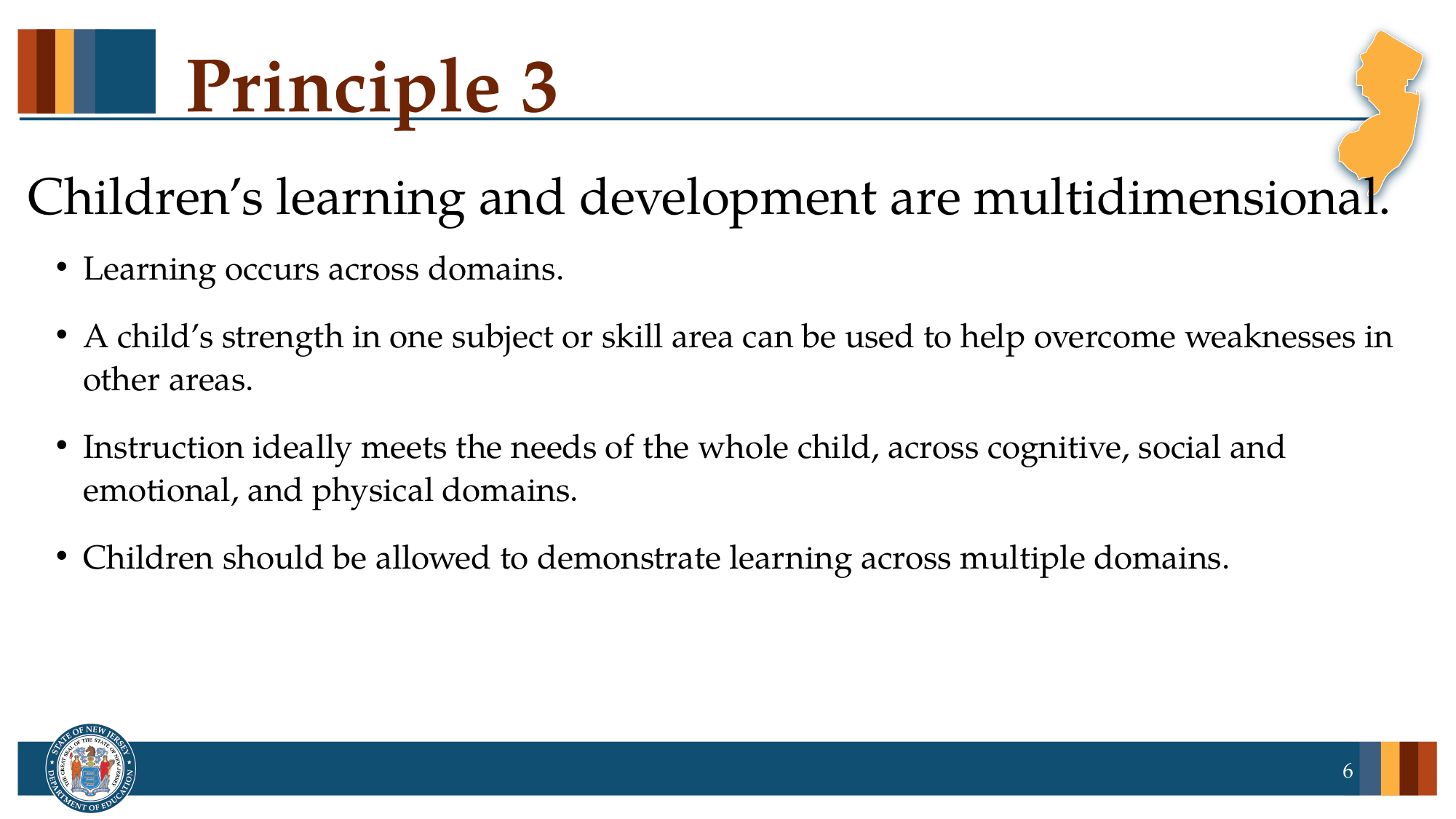

# Principle 3
Children’s learning and development are multidimensional.
Learning occurs across domains.
A child’s strength in one subject or skill area can be used to help overcome weaknesses in other areas.
Instruction ideally meets the needs of the whole child, across cognitive, social and emotional, and physical domains.
Children should be allowed to demonstrate learning across multiple domains.
6